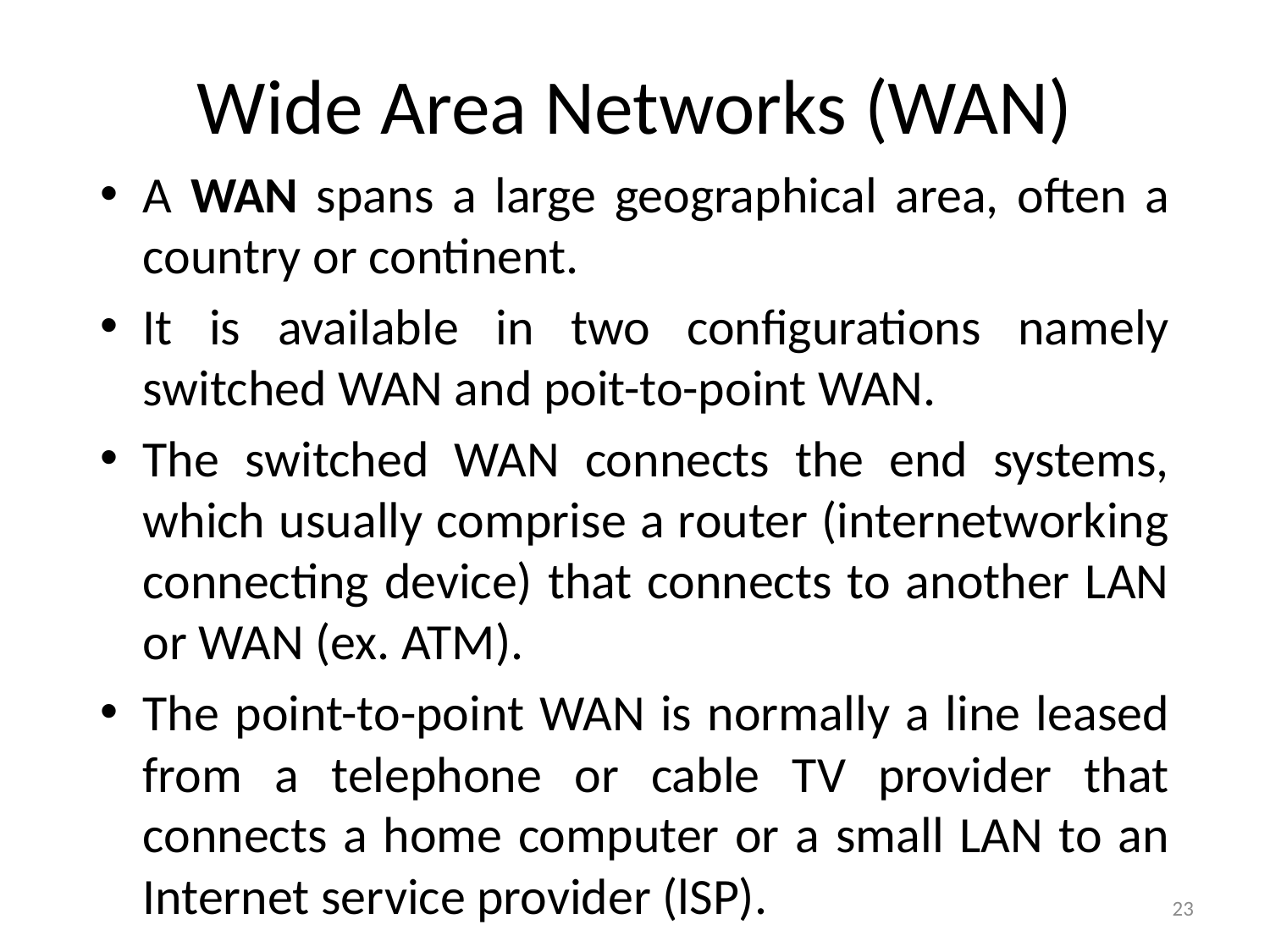

# Wide Area Networks (WAN)
A WAN spans a large geographical area, often a country or continent.
It is available in two configurations namely switched WAN and poit-to-point WAN.
The switched WAN connects the end systems, which usually comprise a router (internetworking connecting device) that connects to another LAN or WAN (ex. ATM).
The point-to-point WAN is normally a line leased from a telephone or cable TV provider that connects a home computer or a small LAN to an Internet service provider (lSP).

23